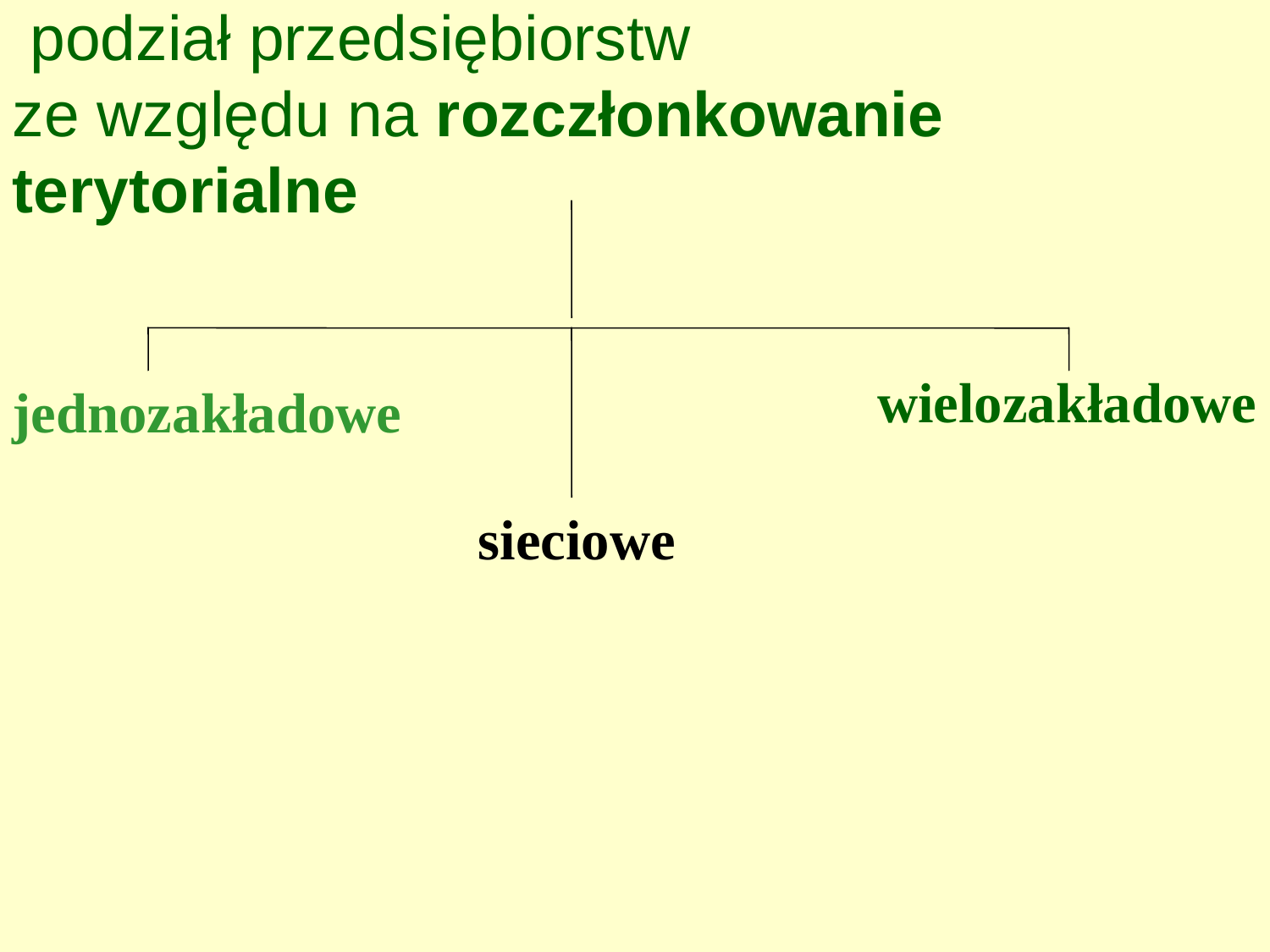

podział przedsiębiorstw
ze względu na rozczłonkowanie terytorialne

wielozakładowe
jednozakładowe
sieciowe